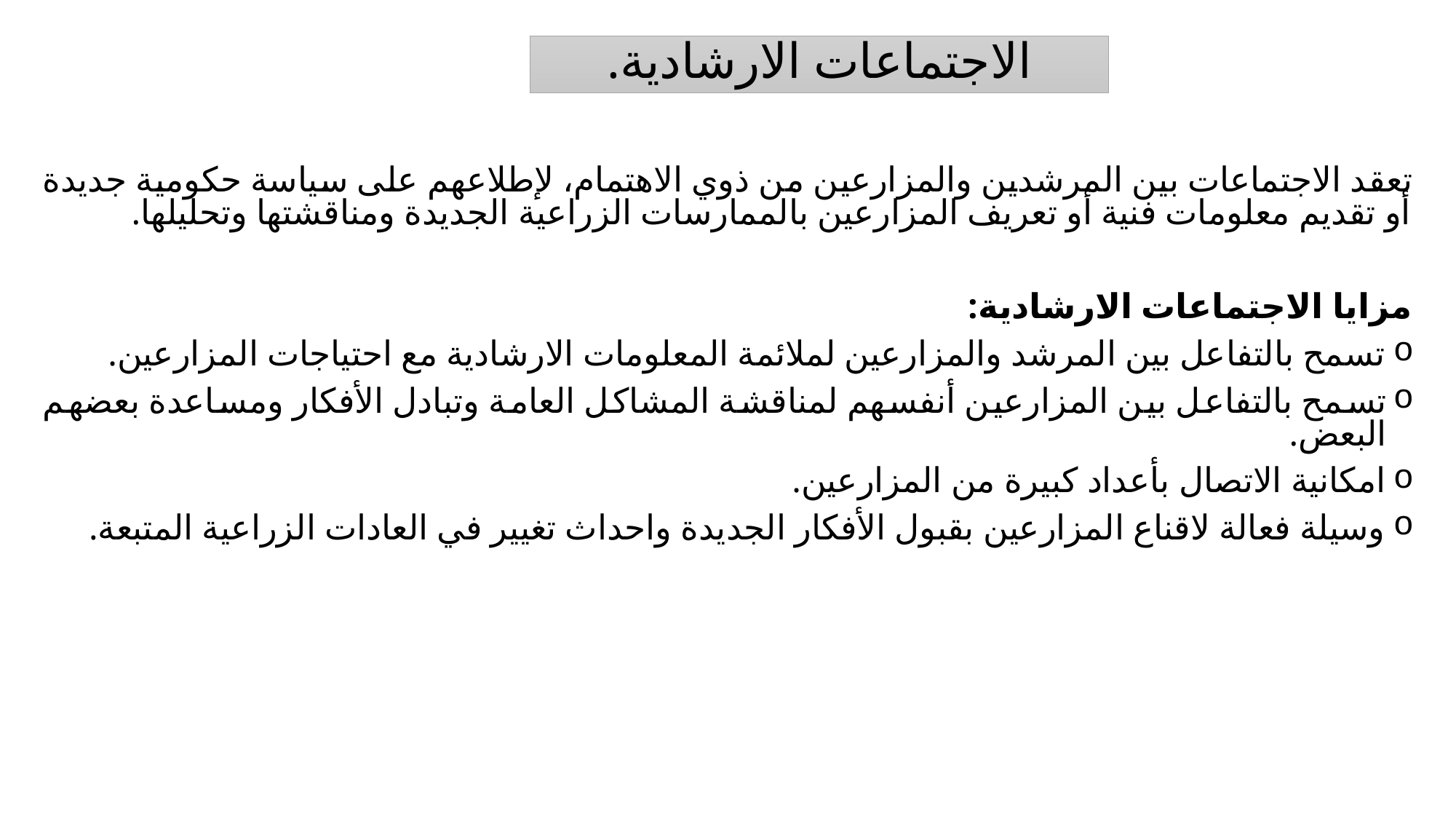

الاجتماعات الارشادية.
تعقد الاجتماعات بين المرشدين والمزارعين من ذوي الاهتمام، لإطلاعهم على سياسة حكومية جديدة أو تقديم معلومات فنية أو تعريف المزارعين بالممارسات الزراعية الجديدة ومناقشتها وتحليلها.

مزايا الاجتماعات الارشادية:
تسمح بالتفاعل بين المرشد والمزارعين لملائمة المعلومات الارشادية مع احتياجات المزارعين.
تسمح بالتفاعل بين المزارعين أنفسهم لمناقشة المشاكل العامة وتبادل الأفكار ومساعدة بعضهم البعض.
امكانية الاتصال بأعداد كبيرة من المزارعين.
وسيلة فعالة لاقناع المزارعين بقبول الأفكار الجديدة واحداث تغيير في العادات الزراعية المتبعة.